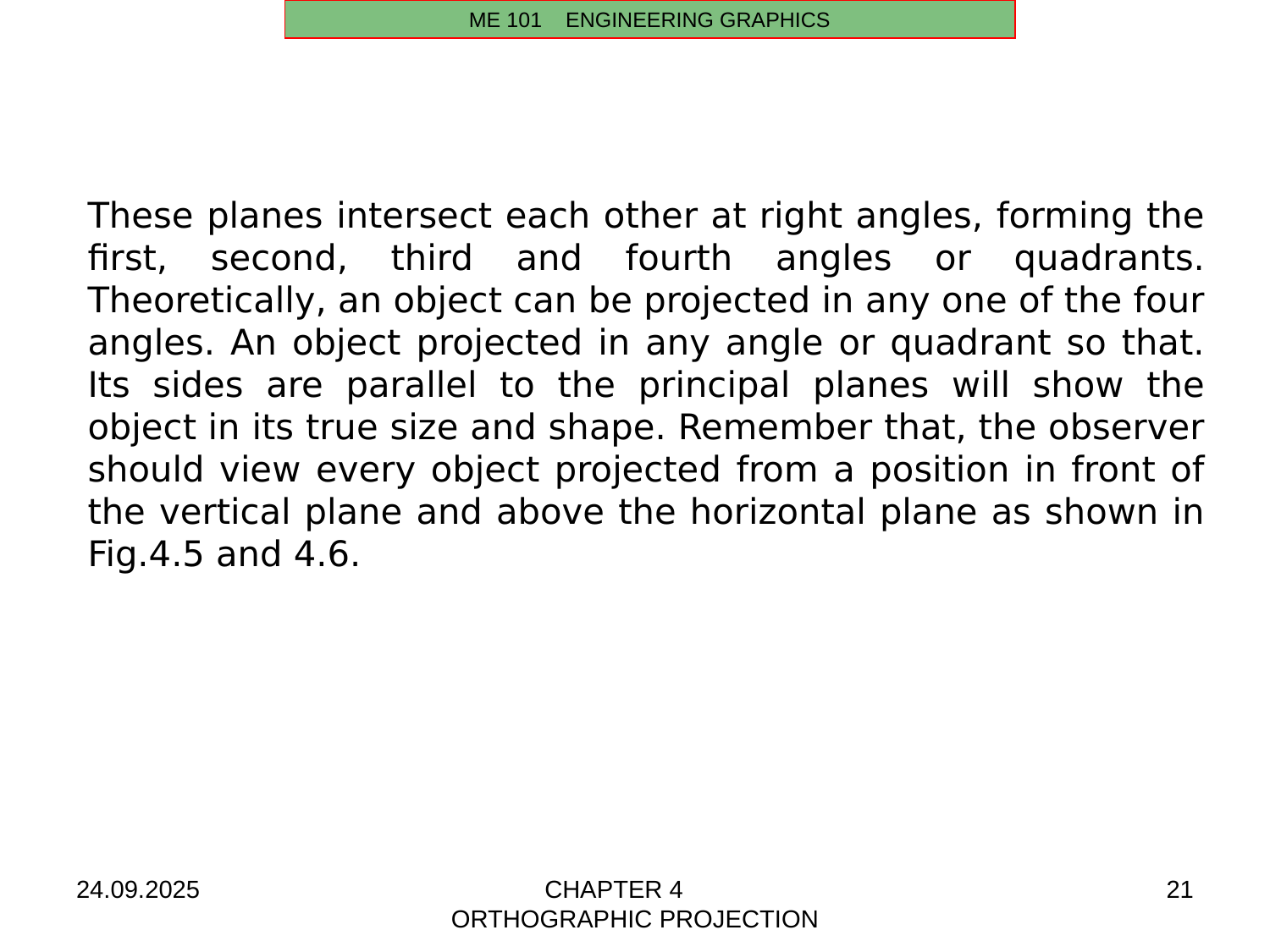

ME 101    ENGINEERING GRAPHICS
These planes intersect each other at right angles, forming the first, second, third and fourth angles or quadrants. Theoretically, an object can be projected in any one of the four angles. An object projected in any angle or quadrant so that. Its sides are parallel to the principal planes will show the object in its true size and shape. Remember that, the observer should view every object projected from a position in front of the vertical plane and above the horizontal plane as shown in Fig.4.5 and 4.6.

24.09.2025
CHAPTER 4       ORTHOGRAPHIC PROJECTION
21